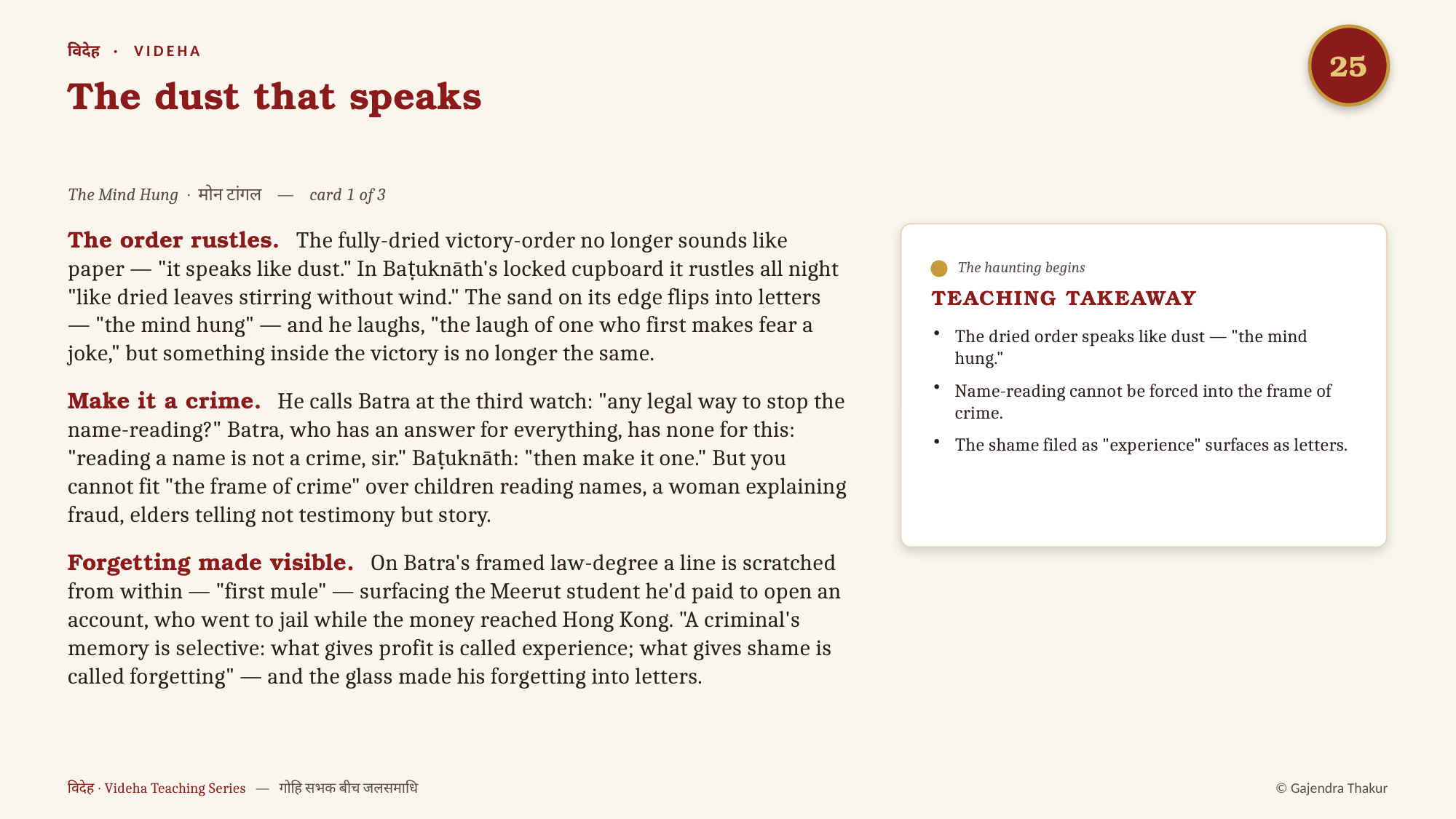

25
विदेह  ·  VIDEHA
The dust that speaks
The Mind Hung  ·  मोन टांगल    —    card 1 of 3
The order rustles.  The fully-dried victory-order no longer sounds like paper — "it speaks like dust." In Baṭuknāth's locked cupboard it rustles all night "like dried leaves stirring without wind." The sand on its edge flips into letters — "the mind hung" — and he laughs, "the laugh of one who first makes fear a joke," but something inside the victory is no longer the same.
Make it a crime.  He calls Batra at the third watch: "any legal way to stop the name-reading?" Batra, who has an answer for everything, has none for this: "reading a name is not a crime, sir." Baṭuknāth: "then make it one." But you cannot fit "the frame of crime" over children reading names, a woman explaining fraud, elders telling not testimony but story.
Forgetting made visible.  On Batra's framed law-degree a line is scratched from within — "first mule" — surfacing the Meerut student he'd paid to open an account, who went to jail while the money reached Hong Kong. "A criminal's memory is selective: what gives profit is called experience; what gives shame is called forgetting" — and the glass made his forgetting into letters.

The haunting begins

TEACHING TAKEAWAY
The dried order speaks like dust — "the mind hung."
Name-reading cannot be forced into the frame of crime.
The shame filed as "experience" surfaces as letters.
विदेह · Videha Teaching Series   —   गोहि सभक बीच जलसमाधि
© Gajendra Thakur